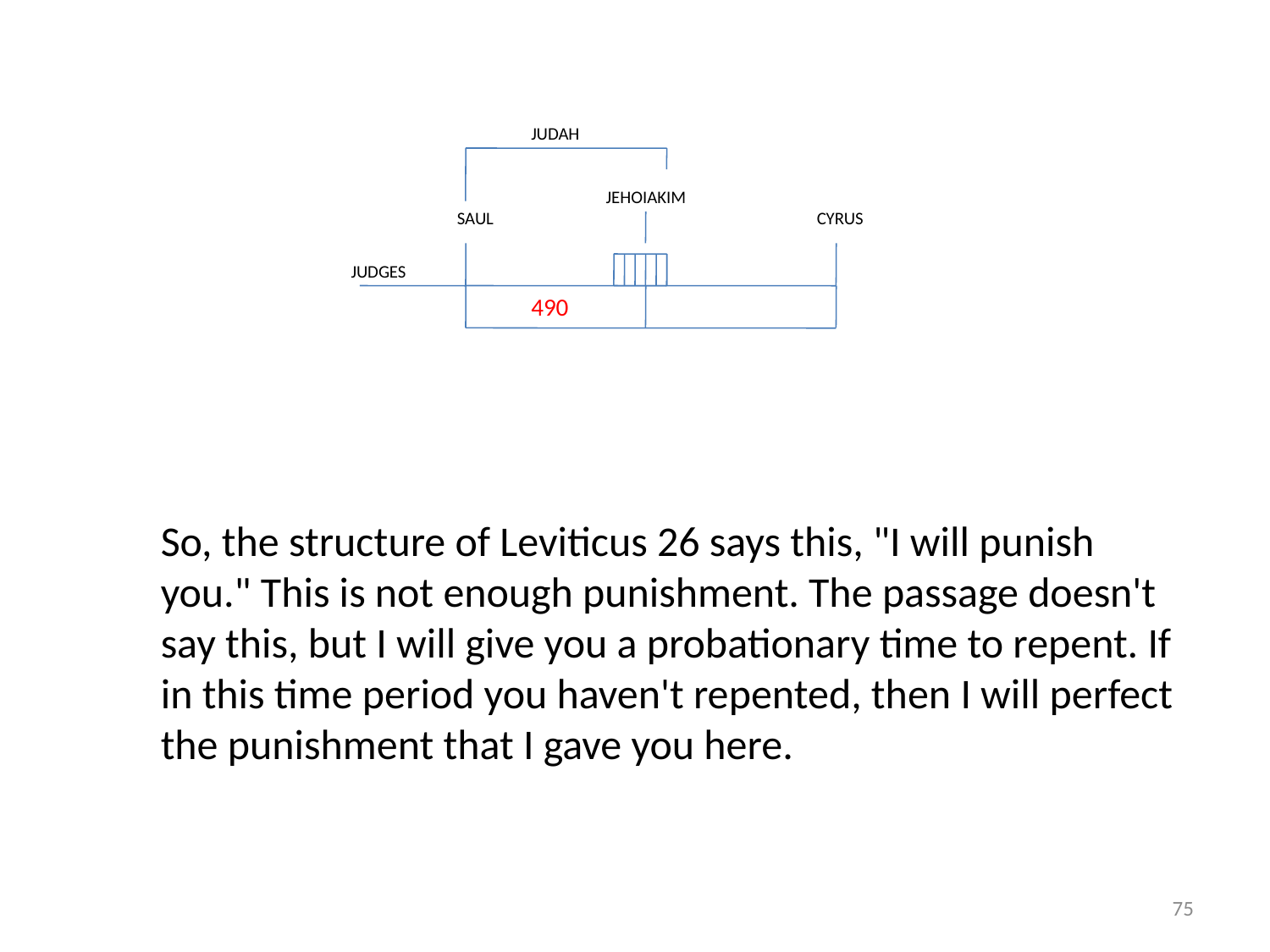

JUDAH
JEHOIAKIM
SAUL
CYRUS
JUDGES
490
So, the structure of Leviticus 26 says this, "I will punish you." This is not enough punishment. The passage doesn't say this, but I will give you a probationary time to repent. If in this time period you haven't repented, then I will perfect the punishment that I gave you here.

75